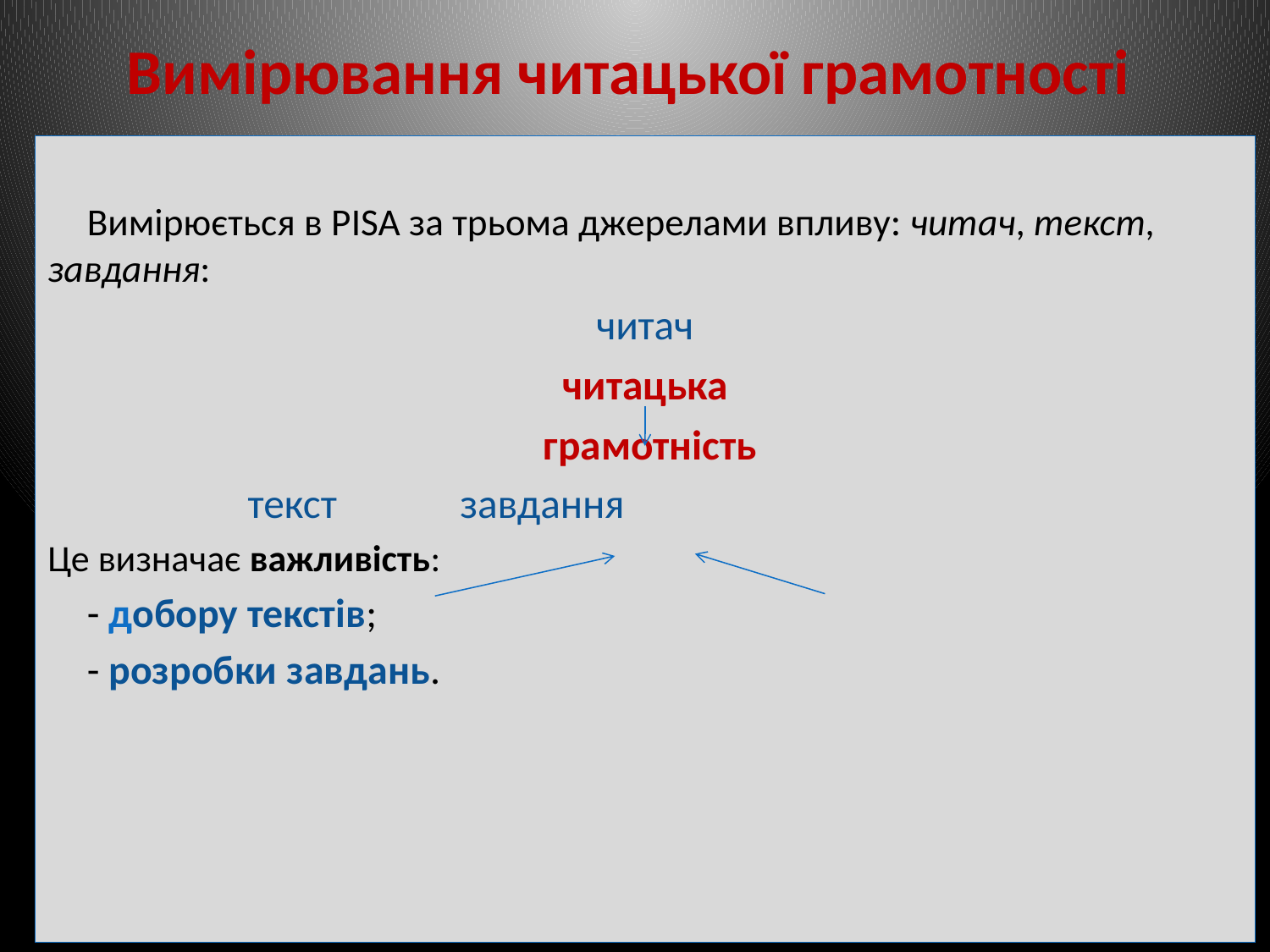

# Вимірювання читацької грамотності

Вимірюється в PISA за трьома джерелами впливу: читач, текст, завдання:
читач
читацька
 грамотність
                     текст             завдання
Це визначає важливість:
- добору текстів;
- розробки завдань.